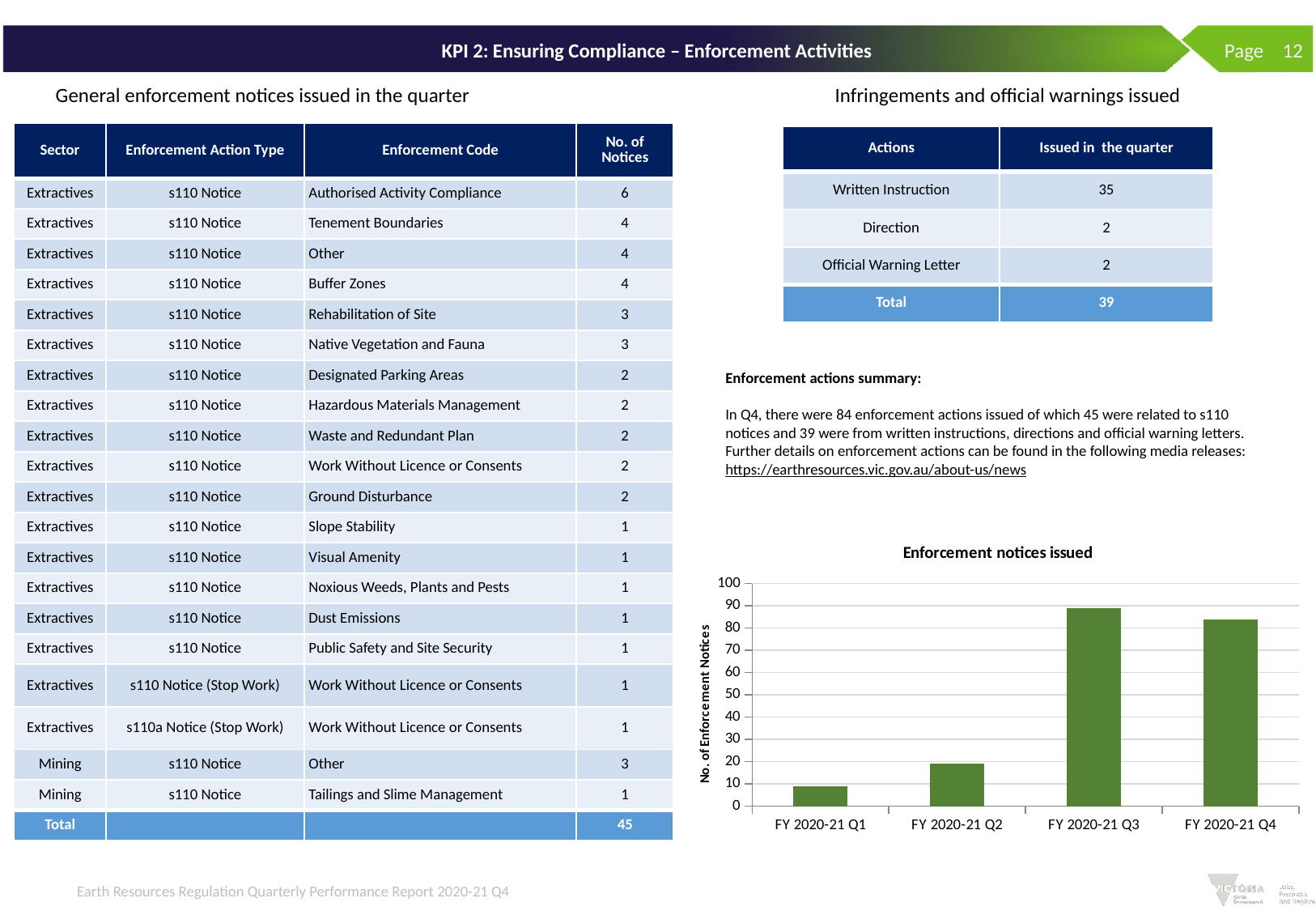

# KPI 2: Ensuring Compliance – Enforcement Activities
 Page    12
General enforcement notices issued in the quarter
Infringements and official warnings issued
| Sector | Enforcement Action Type | Enforcement Code | No. of Notices |
| --- | --- | --- | --- |
| Extractives | s110 Notice | Authorised Activity Compliance | 6 |
| Extractives | s110 Notice | Tenement Boundaries | 4 |
| Extractives | s110 Notice | Other | 4 |
| Extractives | s110 Notice | Buffer Zones | 4 |
| Extractives | s110 Notice | Rehabilitation of Site | 3 |
| Extractives | s110 Notice | Native Vegetation and Fauna | 3 |
| Extractives | s110 Notice | Designated Parking Areas | 2 |
| Extractives | s110 Notice | Hazardous Materials Management | 2 |
| Extractives | s110 Notice | Waste and Redundant Plan | 2 |
| Extractives | s110 Notice | Work Without Licence or Consents | 2 |
| Extractives | s110 Notice | Ground Disturbance | 2 |
| Extractives | s110 Notice | Slope Stability | 1 |
| Extractives | s110 Notice | Visual Amenity | 1 |
| Extractives | s110 Notice | Noxious Weeds, Plants and Pests | 1 |
| Extractives | s110 Notice | Dust Emissions | 1 |
| Extractives | s110 Notice | Public Safety and Site Security | 1 |
| Extractives | s110 Notice (Stop Work) | Work Without Licence or Consents | 1 |
| Extractives | s110a Notice (Stop Work) | Work Without Licence or Consents | 1 |
| Mining | s110 Notice | Other | 3 |
| Mining | s110 Notice | Tailings and Slime Management | 1 |
| Total |  |  | 45 |
| Actions | Issued in the quarter |
| --- | --- |
| Written Instruction | 35 |
| Direction | 2 |
| Official Warning Letter | 2 |
| Total | 39 |
Enforcement actions summary:

In Q4, there were 84 enforcement actions issued of which 45 were related to s110 notices and 39 were from written instructions, directions and official warning letters.
Further details on enforcement actions can be found in the following media releases:
https://earthresources.vic.gov.au/about-us/news

### Chart: Enforcement notices issued

| Category | Issued |
|---|---|
| FY 2020-21 Q1 | 9.0 |
| FY 2020-21 Q2 | 19.0 |
| FY 2020-21 Q3 | 89.0 |
| FY 2020-21 Q4 | 84.0 |
Earth Resources Regulation Quarterly Performance Report 2020-21 Q4